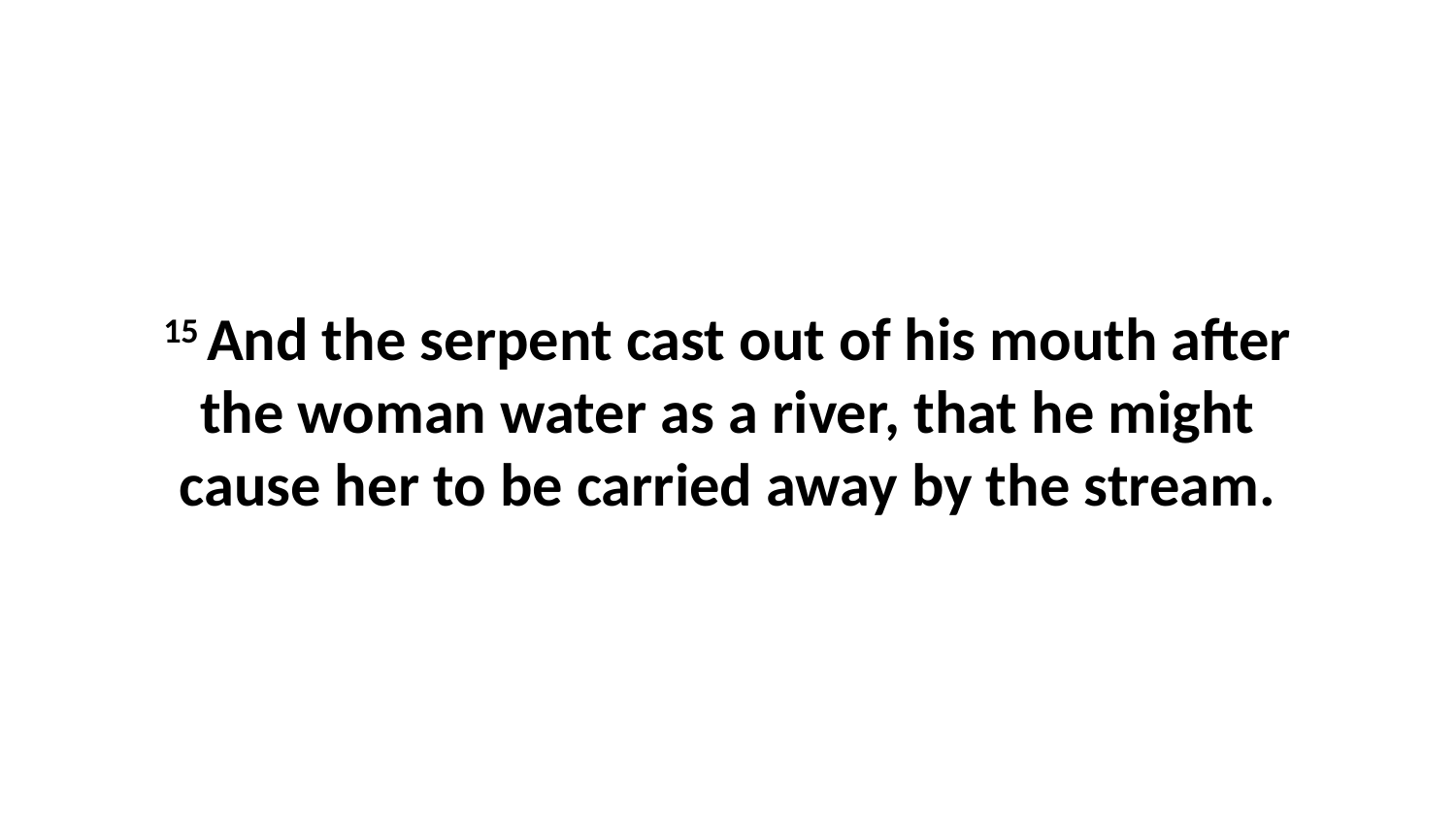

15 And the serpent cast out of his mouth after the woman water as a river, that he might cause her to be carried away by the stream.